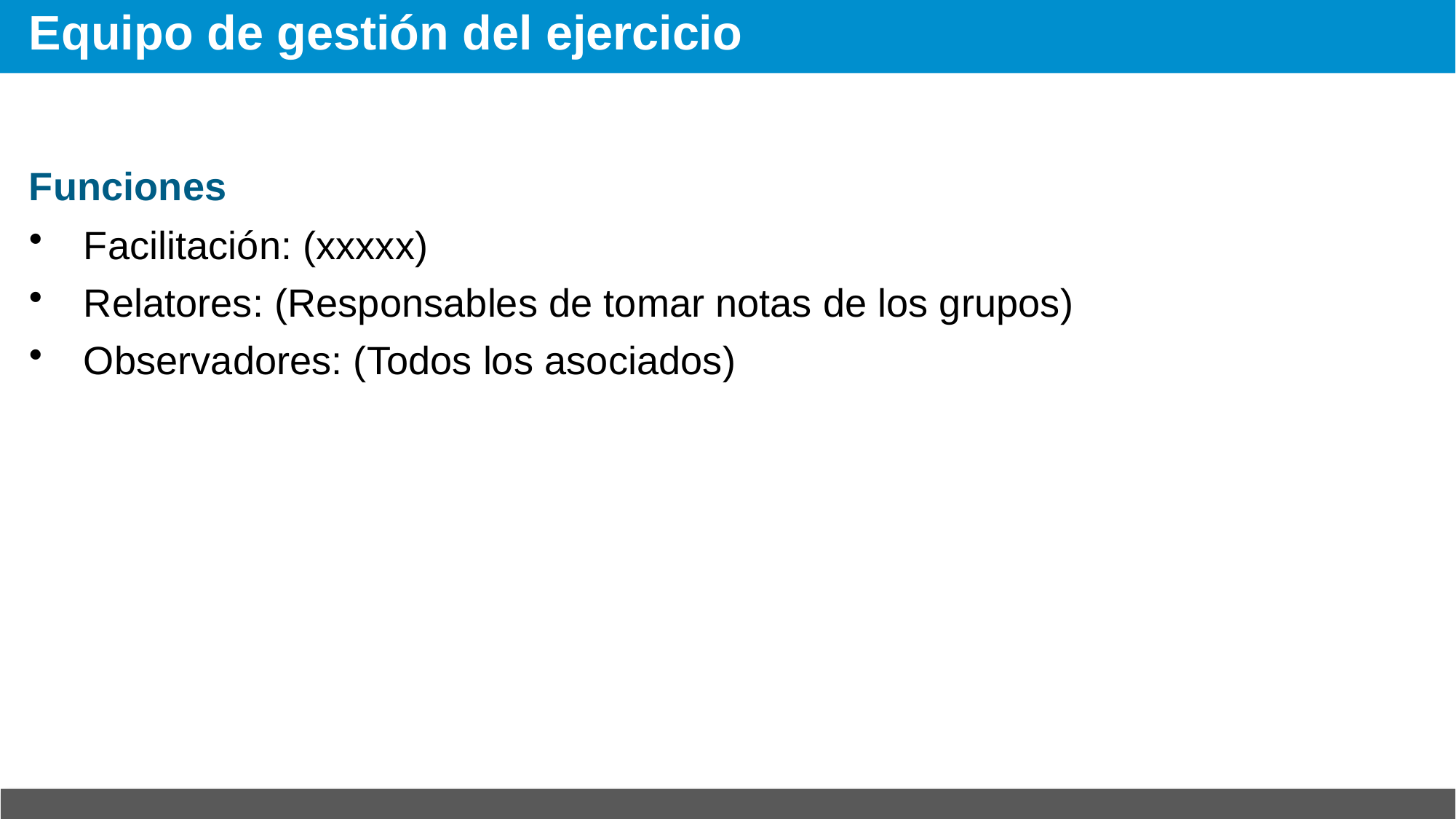

# Equipo de gestión del ejercicio
Funciones
Facilitación: (xxxxx)
Relatores: (Responsables de tomar notas de los grupos)
Observadores: (Todos los asociados)